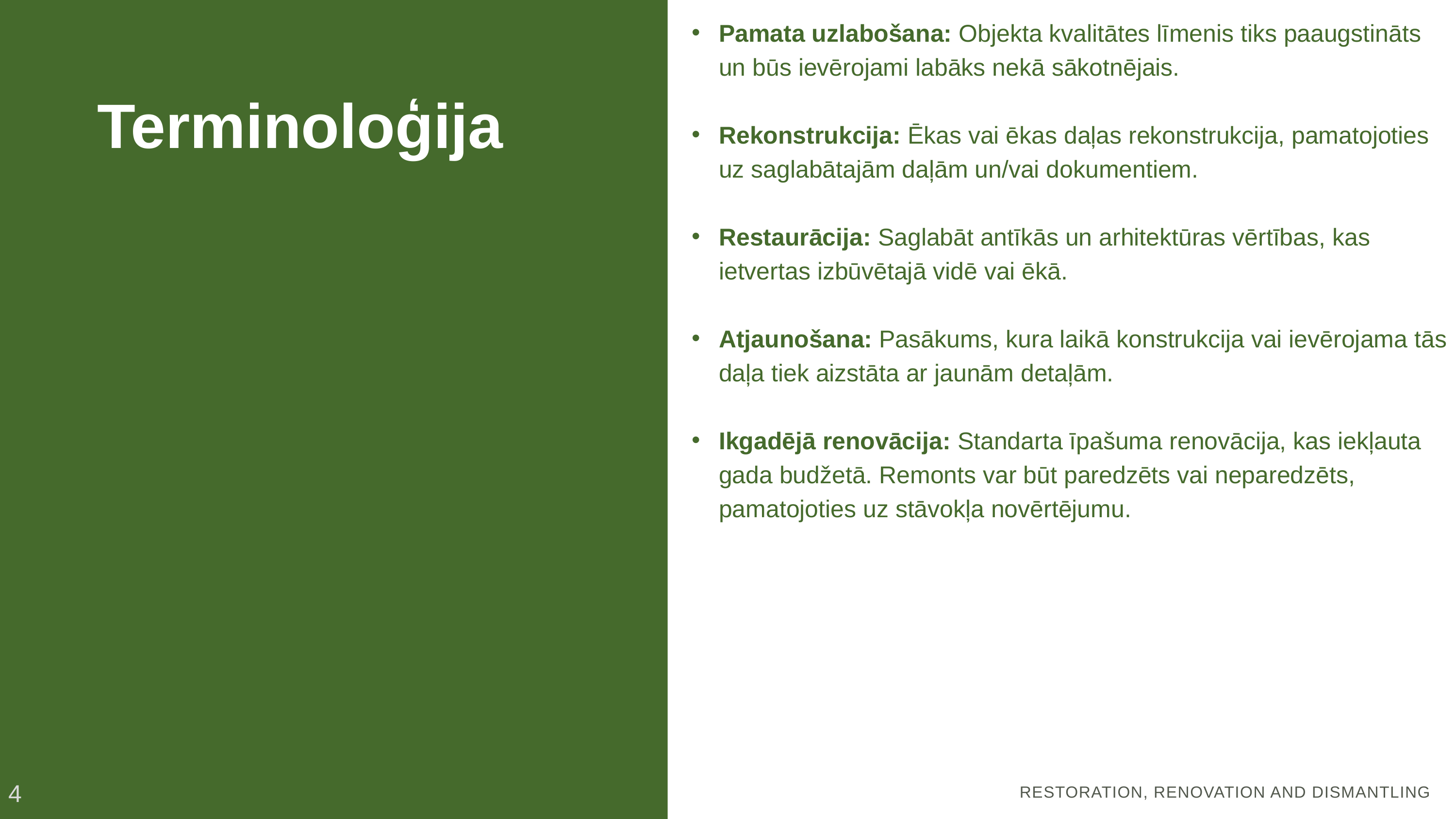

Pamata uzlabošana: Objekta kvalitātes līmenis tiks paaugstināts un būs ievērojami labāks nekā sākotnējais.

Rekonstrukcija: Ēkas vai ēkas daļas rekonstrukcija, pamatojoties uz saglabātajām daļām un/vai dokumentiem.

Restaurācija: Saglabāt antīkās un arhitektūras vērtības, kas ietvertas izbūvētajā vidē vai ēkā.

Atjaunošana: Pasākums, kura laikā konstrukcija vai ievērojama tās daļa tiek aizstāta ar jaunām detaļām.

Ikgadējā renovācija: Standarta īpašuma renovācija, kas iekļauta gada budžetā. Remonts var būt paredzēts vai neparedzēts, pamatojoties uz stāvokļa novērtējumu.
Terminoloģija

4